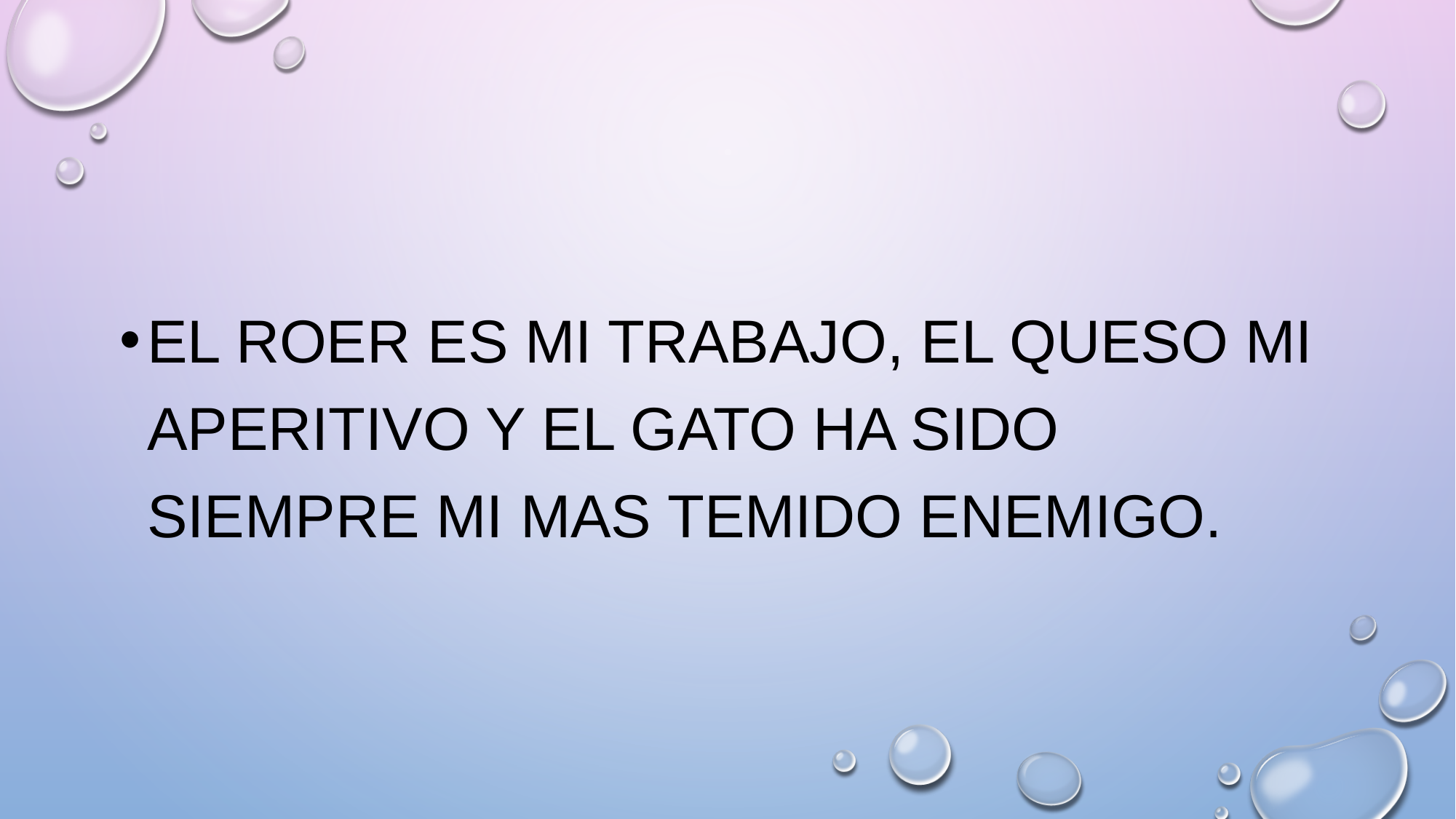

#
El roer es mi trabajo, el queso mi aperitivo y el gato ha sido siempre mi mas temido enemigo.